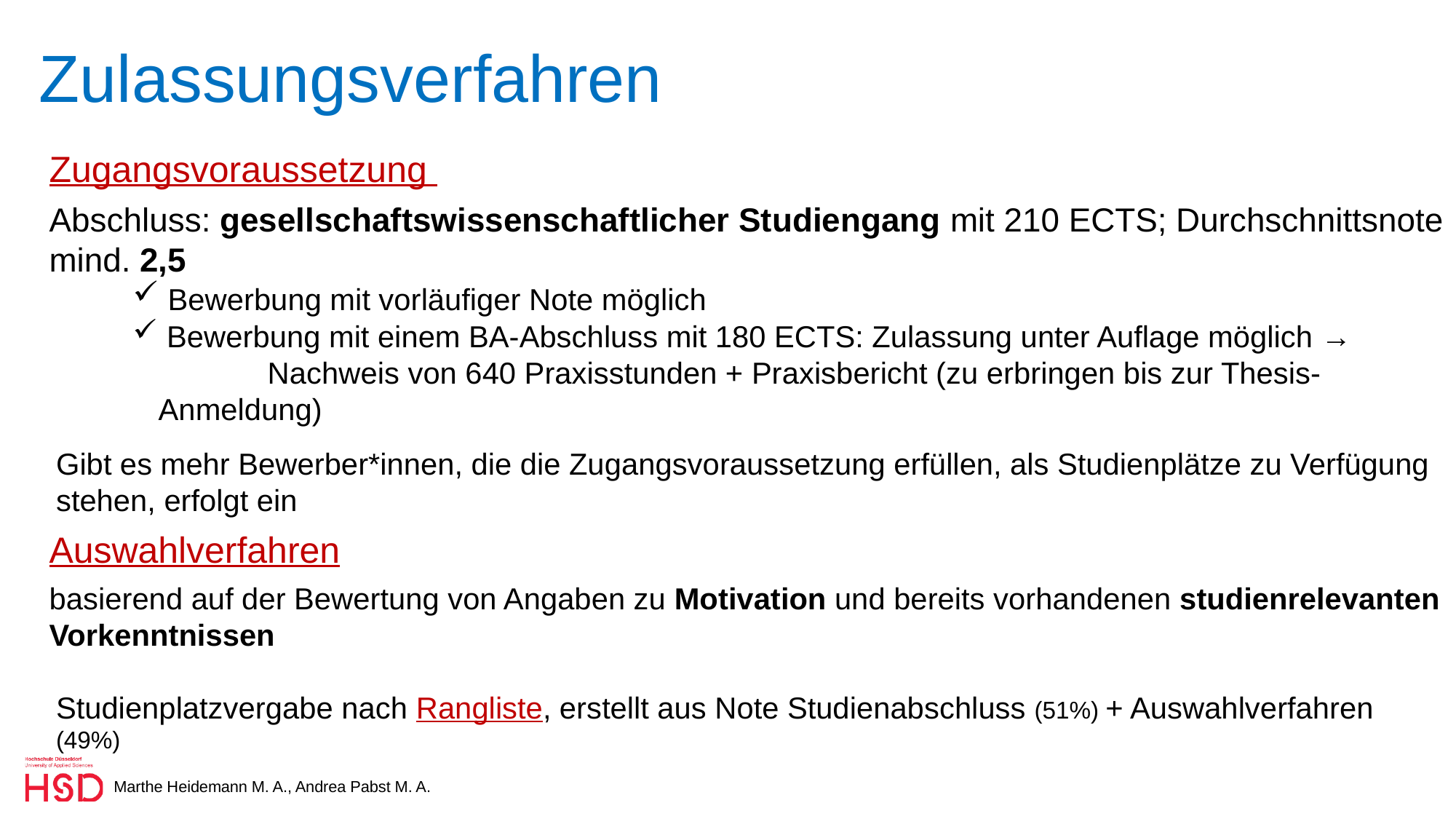

# Zulassungsverfahren
Zugangsvoraussetzung
Abschluss: gesellschaftswissenschaftlicher Studiengang mit 210 ECTS; Durchschnittsnote mind. 2,5
 Bewerbung mit vorläufiger Note möglich
 Bewerbung mit einem BA-Abschluss mit 180 ECTS: Zulassung unter Auflage möglich →  	Nachweis von 640 Praxisstunden + Praxisbericht (zu erbringen bis zur Thesis-Anmeldung)
Gibt es mehr Bewerber*innen, die die Zugangsvoraussetzung erfüllen, als Studienplätze zu Verfügung stehen, erfolgt ein
Auswahlverfahren
basierend auf der Bewertung von Angaben zu Motivation und bereits vorhandenen studienrelevanten Vorkenntnissen

Studienplatzvergabe nach Rangliste, erstellt aus Note Studienabschluss (51%) + Auswahlverfahren (49%)